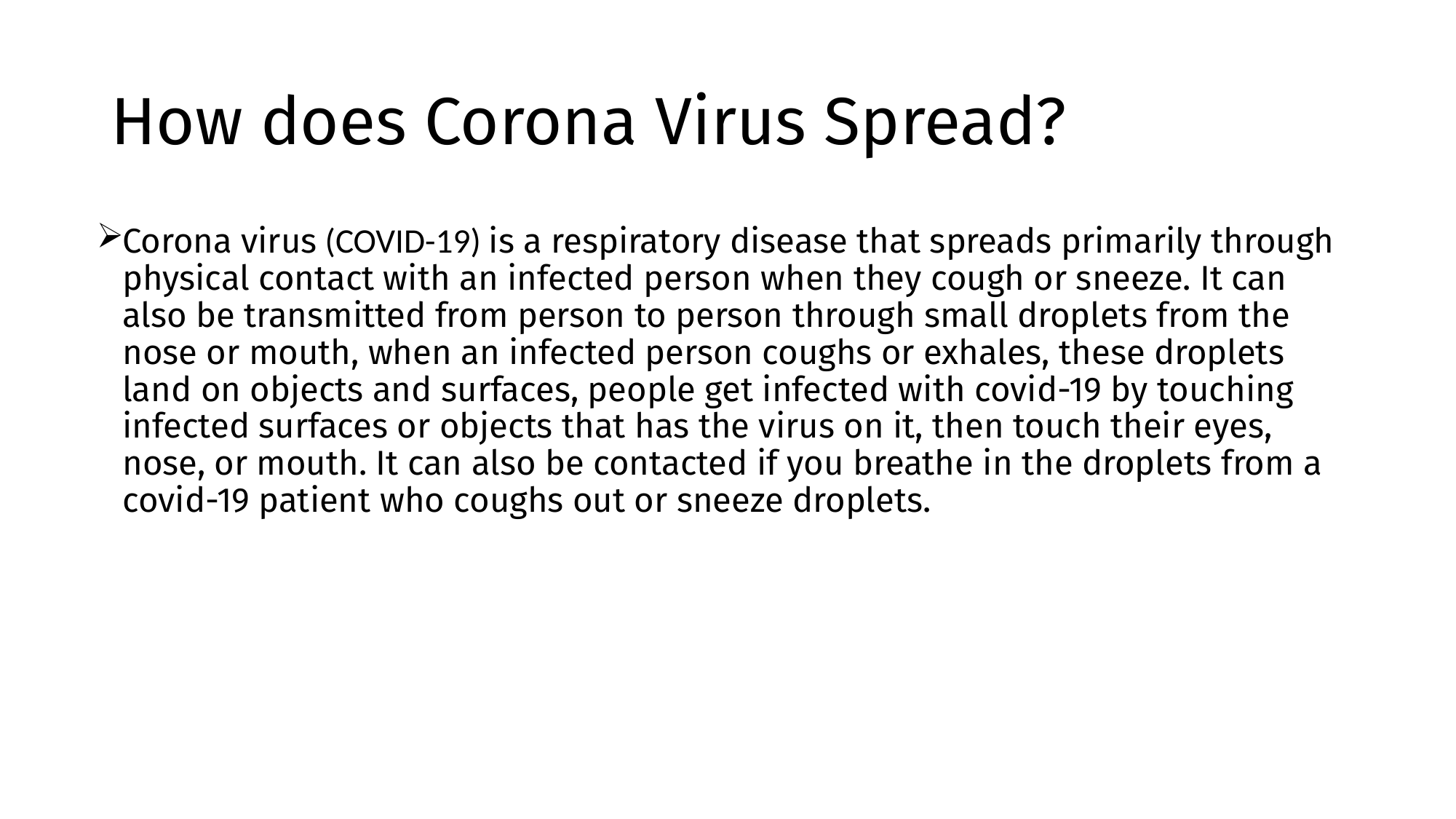

# How does Corona Virus Spread?
Corona virus (COVID-19) is a respiratory disease that spreads primarily through physical contact with an infected person when they cough or sneeze. It can also be transmitted from person to person through small droplets from the nose or mouth, when an infected person coughs or exhales, these droplets land on objects and surfaces, people get infected with covid-19 by touching infected surfaces or objects that has the virus on it, then touch their eyes, nose, or mouth. It can also be contacted if you breathe in the droplets from a covid-19 patient who coughs out or sneeze droplets.